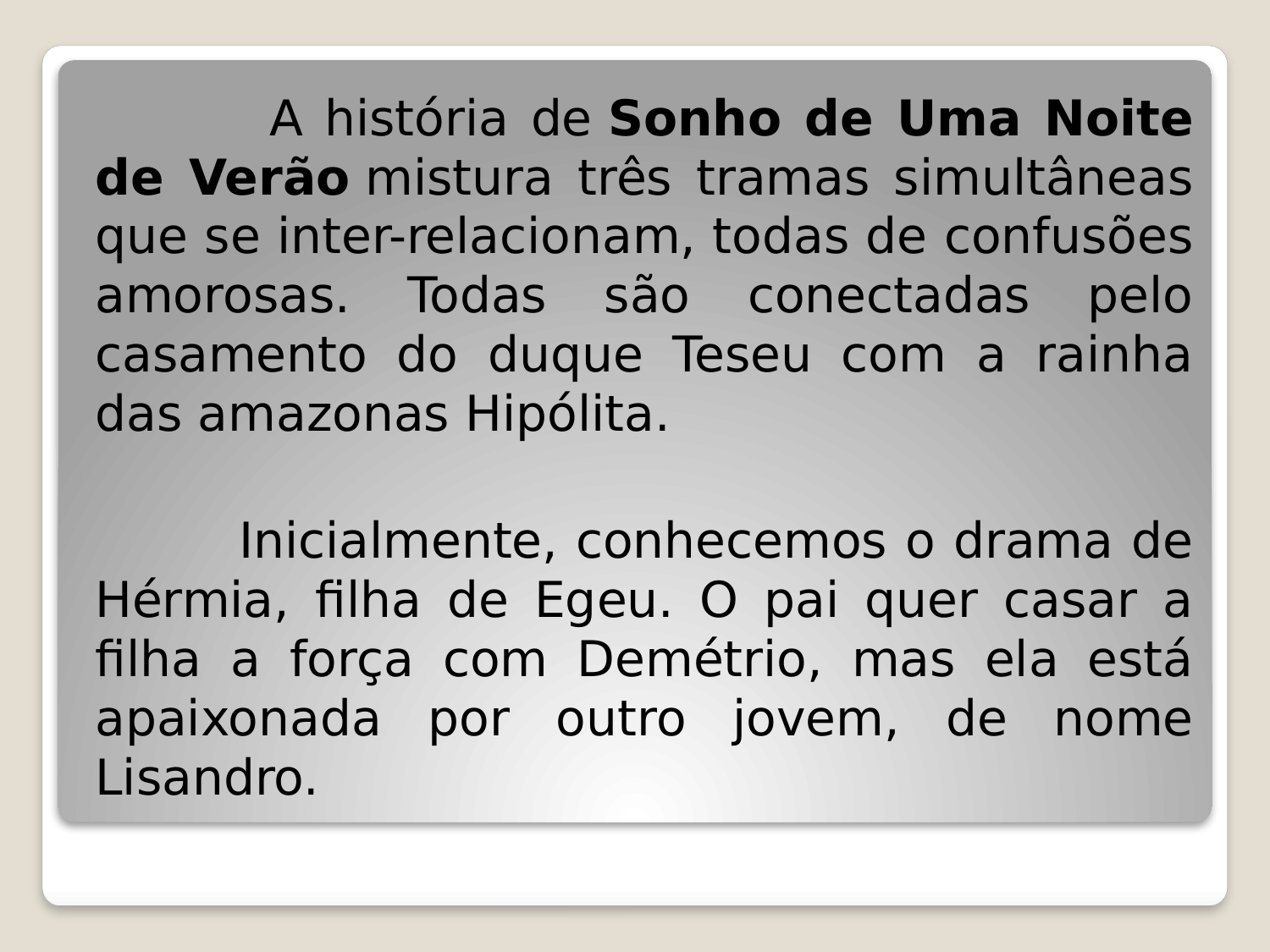

A história de Sonho de Uma Noite de Verão mistura três tramas simultâneas que se inter-relacionam, todas de confusões amorosas. Todas são conectadas pelo casamento do duque Teseu com a rainha das amazonas Hipólita.

        Inicialmente, conhecemos o drama de Hérmia, filha de Egeu. O pai quer casar a filha a força com Demétrio, mas ela está apaixonada por outro jovem, de nome Lisandro.